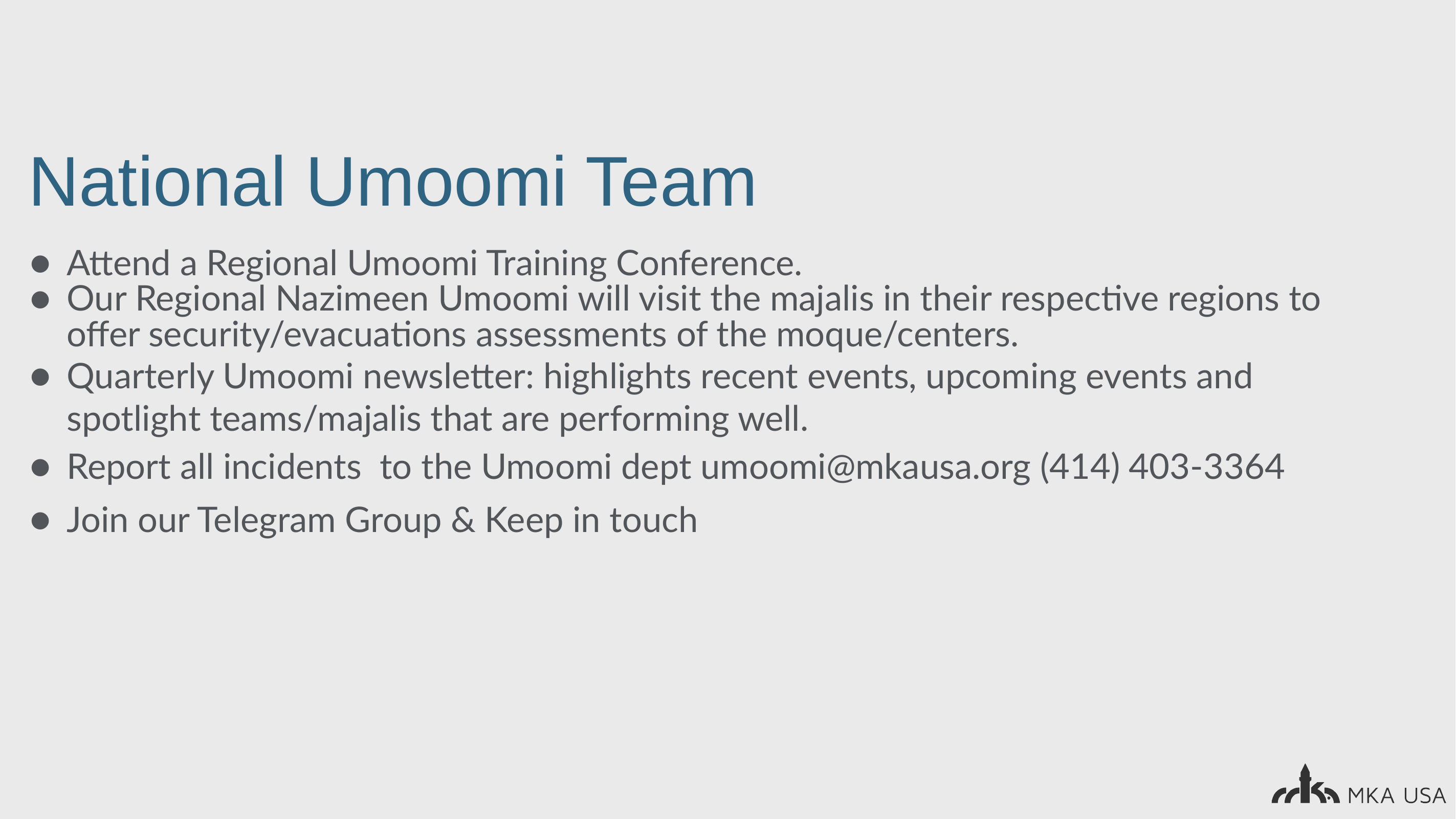

# National Umoomi Team
Attend a Regional Umoomi Training Conference.
Our Regional Nazimeen Umoomi will visit the majalis in their respective regions to offer security/evacuations assessments of the moque/centers.
Quarterly Umoomi newsletter: highlights recent events, upcoming events and spotlight teams/majalis that are performing well.
Report all incidents  to the Umoomi dept umoomi@mkausa.org (414) 403-3364
Join our Telegram Group & Keep in touch